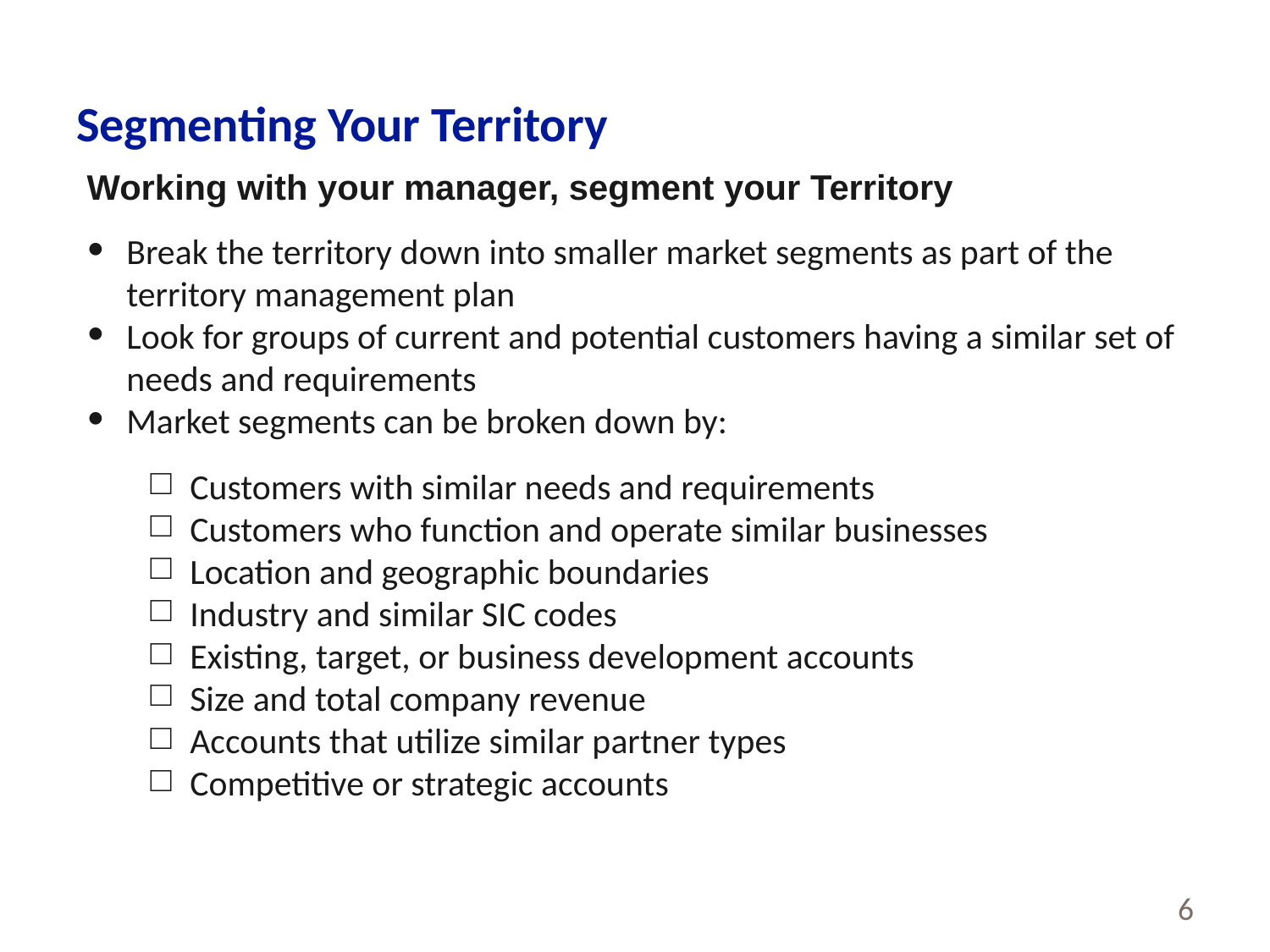

# Segmenting Your Territory
Working with your manager, segment your Territory

Break the territory down into smaller market segments as part of the territory management plan
Look for groups of current and potential customers having a similar set of needs and requirements
Market segments can be broken down by:

Customers with similar needs and requirements
Customers who function and operate similar businesses
Location and geographic boundaries
Industry and similar SIC codes
Existing, target, or business development accounts
Size and total company revenue
Accounts that utilize similar partner types
Competitive or strategic accounts

6